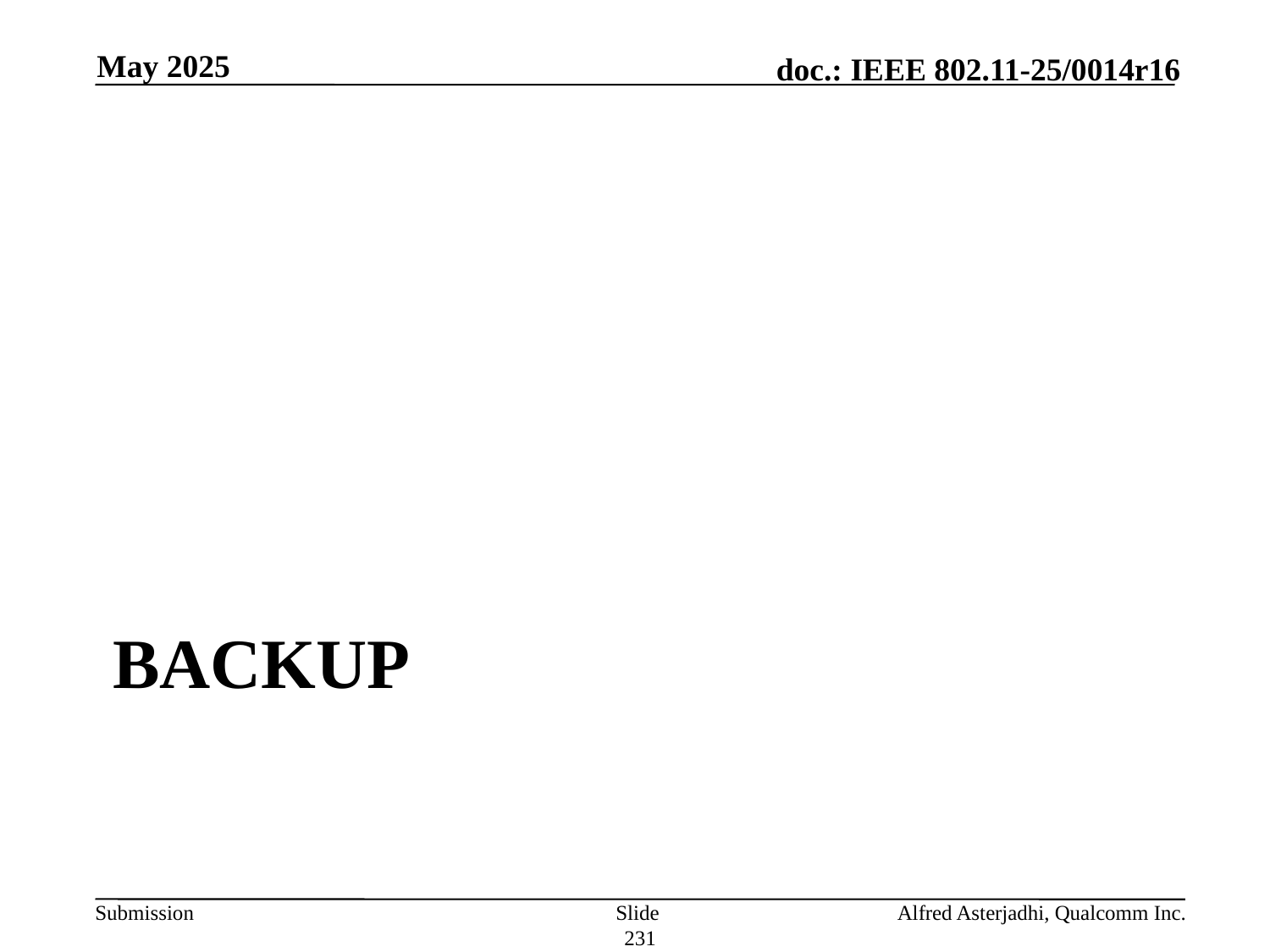

May 2025
# backup
Slide 231
Alfred Asterjadhi, Qualcomm Inc.